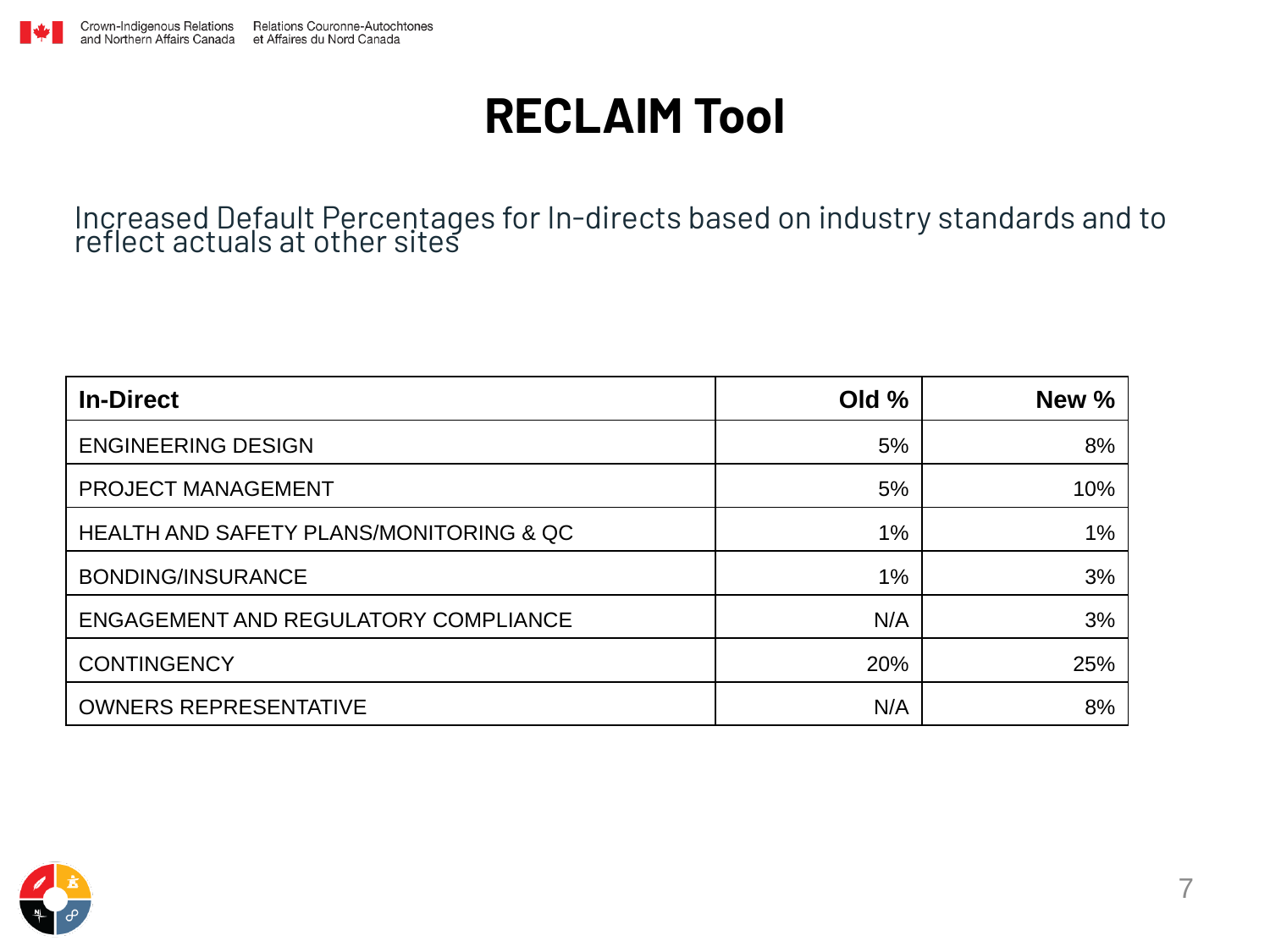

# RECLAIM Tool​
Increased Default Percentages for In-directs based on industry standards and to reflect actuals at other sites

| In-Direct | Old % | New % |
| --- | --- | --- |
| ENGINEERING DESIGN | 5% | 8% |
| PROJECT MANAGEMENT | 5% | 10% |
| HEALTH AND SAFETY PLANS/MONITORING & QC | 1% | 1% |
| BONDING/INSURANCE | 1% | 3% |
| ENGAGEMENT AND REGULATORY COMPLIANCE | N/A | 3% |
| CONTINGENCY | 20% | 25% |
| OWNERS REPRESENTATIVE | N/A | 8% |
7